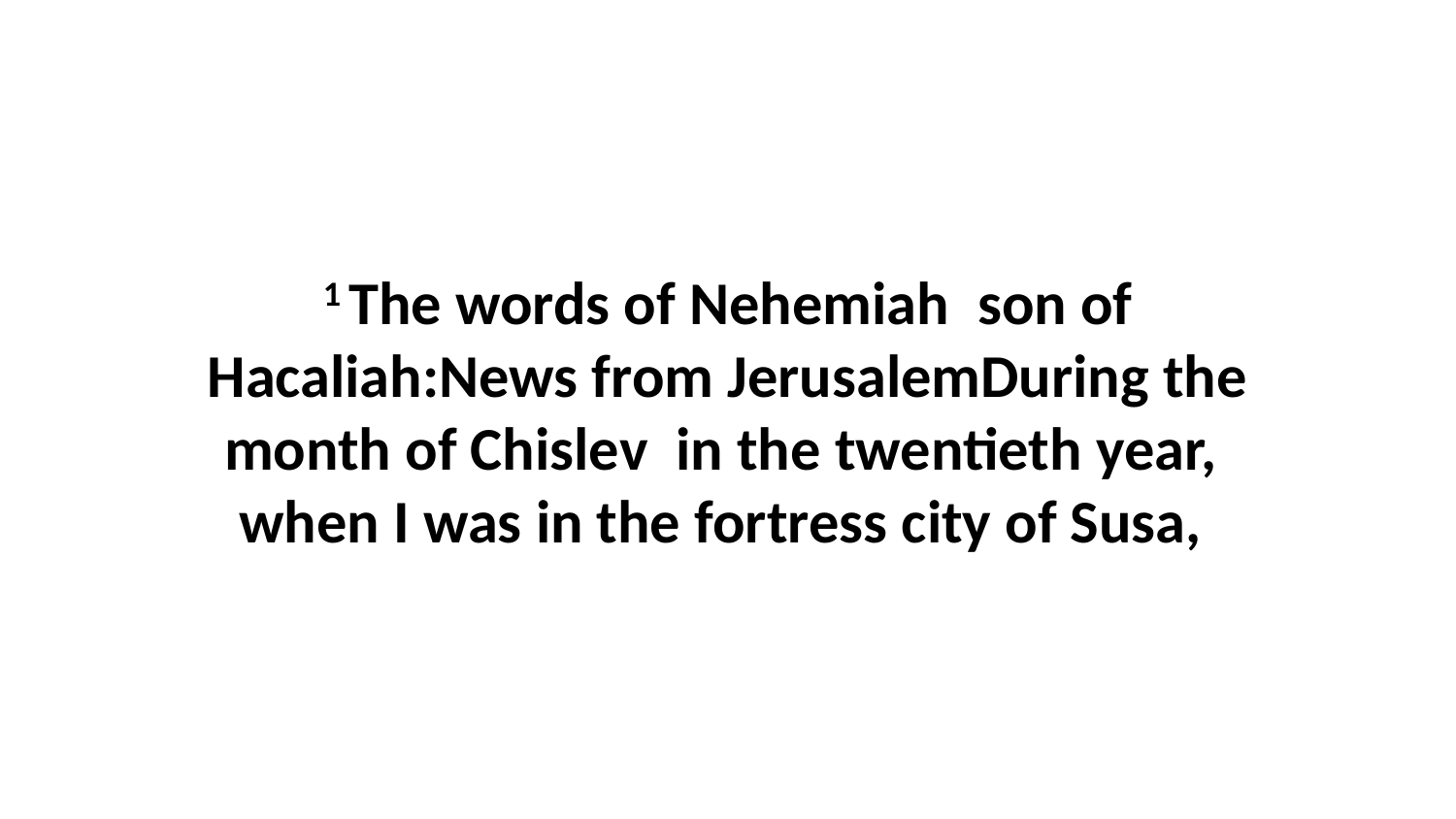

1 The words of Nehemiah  son of Hacaliah:News from JerusalemDuring the month of Chislev  in the twentieth year,  when I was in the fortress city of Susa,